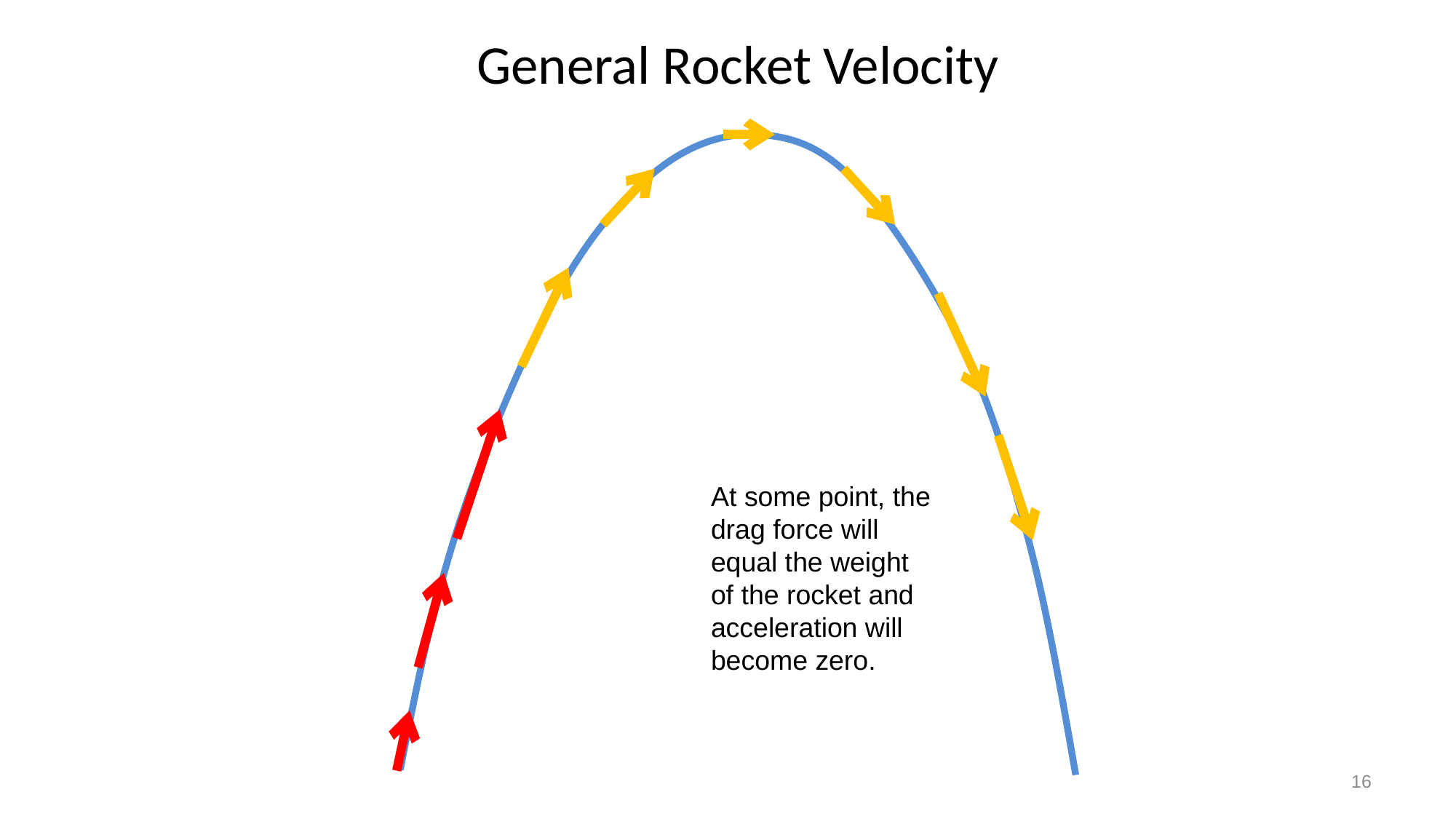

General Rocket Velocity

At some point, the drag force will equal the weight of the rocket and acceleration will become zero.
16